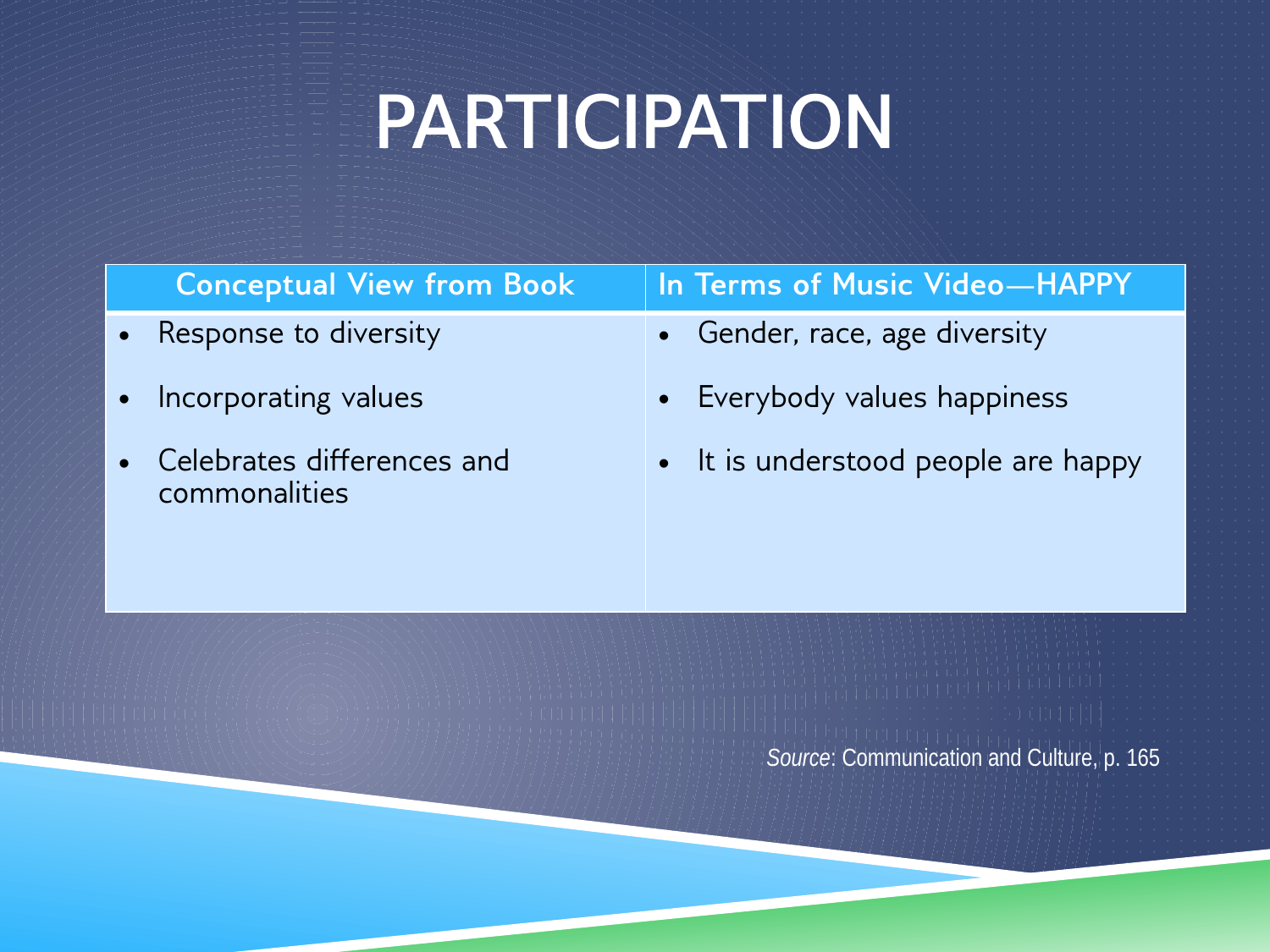

# participation
| Conceptual View from Book | In Terms of Music Video—HAPPY |
| --- | --- |
| Response to diversity Incorporating values Celebrates differences and commonalities | Gender, race, age diversity Everybody values happiness It is understood people are happy |
Source: Communication and Culture, p. 165